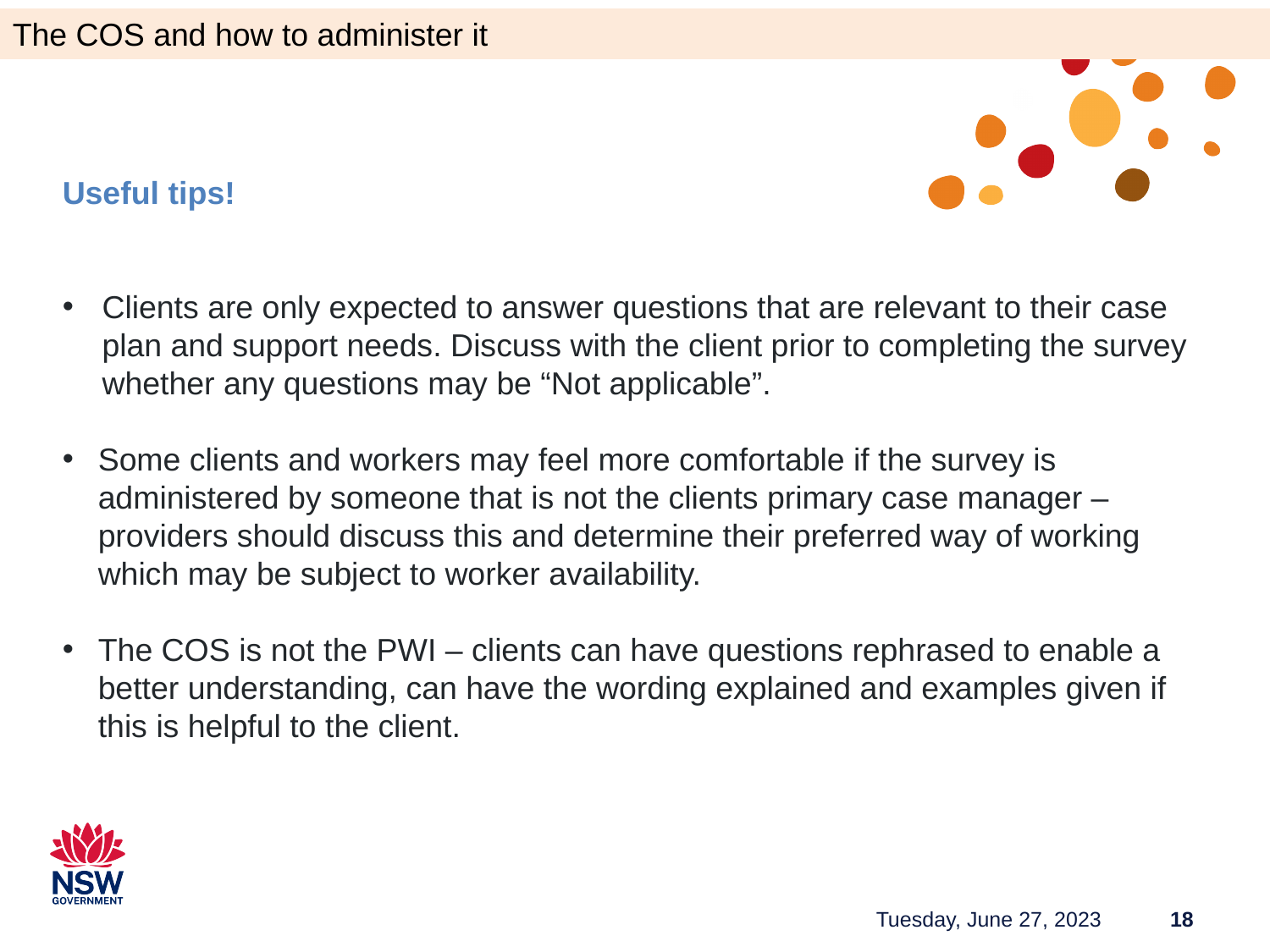

The COS and how to administer it

Useful tips!

Clients are only expected to answer questions that are relevant to their case plan and support needs. Discuss with the client prior to completing the survey whether any questions may be “Not applicable”.

Some clients and workers may feel more comfortable if the survey is administered by someone that is not the clients primary case manager – providers should discuss this and determine their preferred way of working which may be subject to worker availability.

The COS is not the PWI – clients can have questions rephrased to enable a better understanding, can have the wording explained and examples given if this is helpful to the client.
Tuesday, June 27, 2023
18